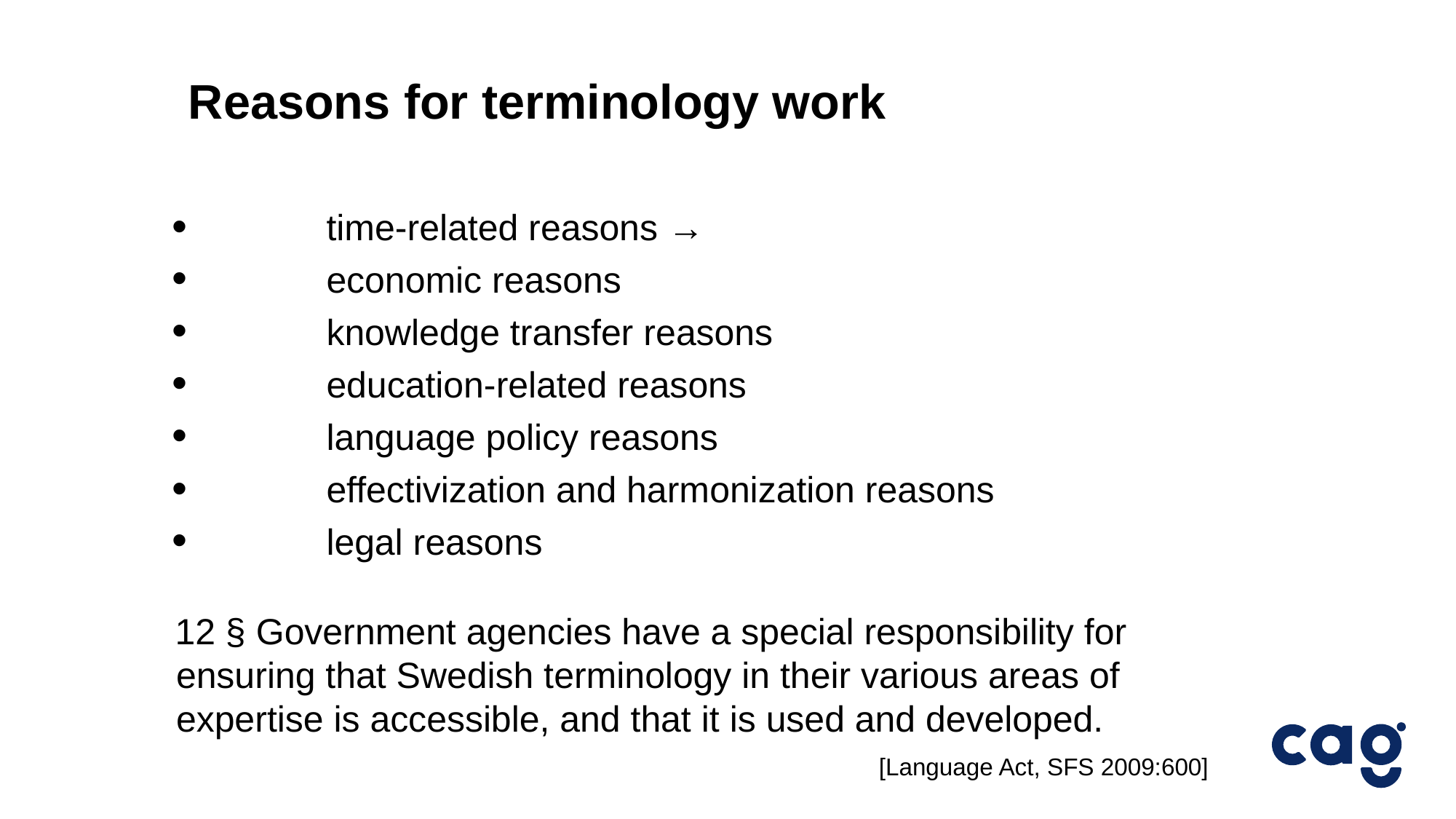

Reasons for terminology work
	time-related reasons →
	economic reasons
	knowledge transfer reasons
	education-related reasons
	language policy reasons
	effectivization and harmonization reasons
	legal reasons

41.45
  12 § Government agencies have a special responsibility for ensuring that Swedish terminology in their various areas of expertise is accessible, and that it is used and developed.
[Language Act, SFS 2009:600]